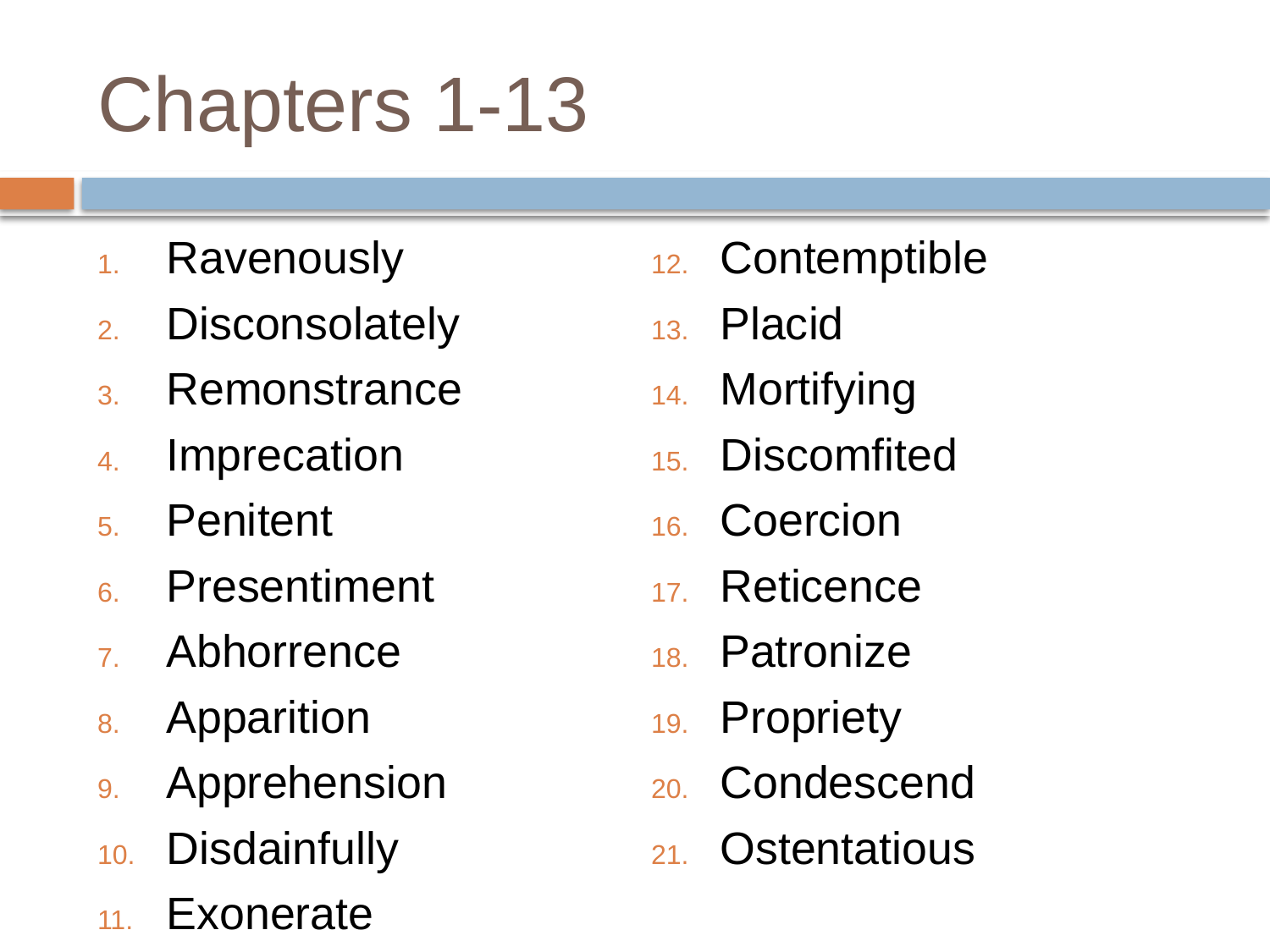

# Chapters 1-13
Ravenously
Disconsolately
Remonstrance
Imprecation
Penitent
Presentiment
Abhorrence
Apparition
Apprehension
Disdainfully
Exonerate
Contemptible
Placid
Mortifying
Discomfited
Coercion
Reticence
Patronize
Propriety
Condescend
Ostentatious